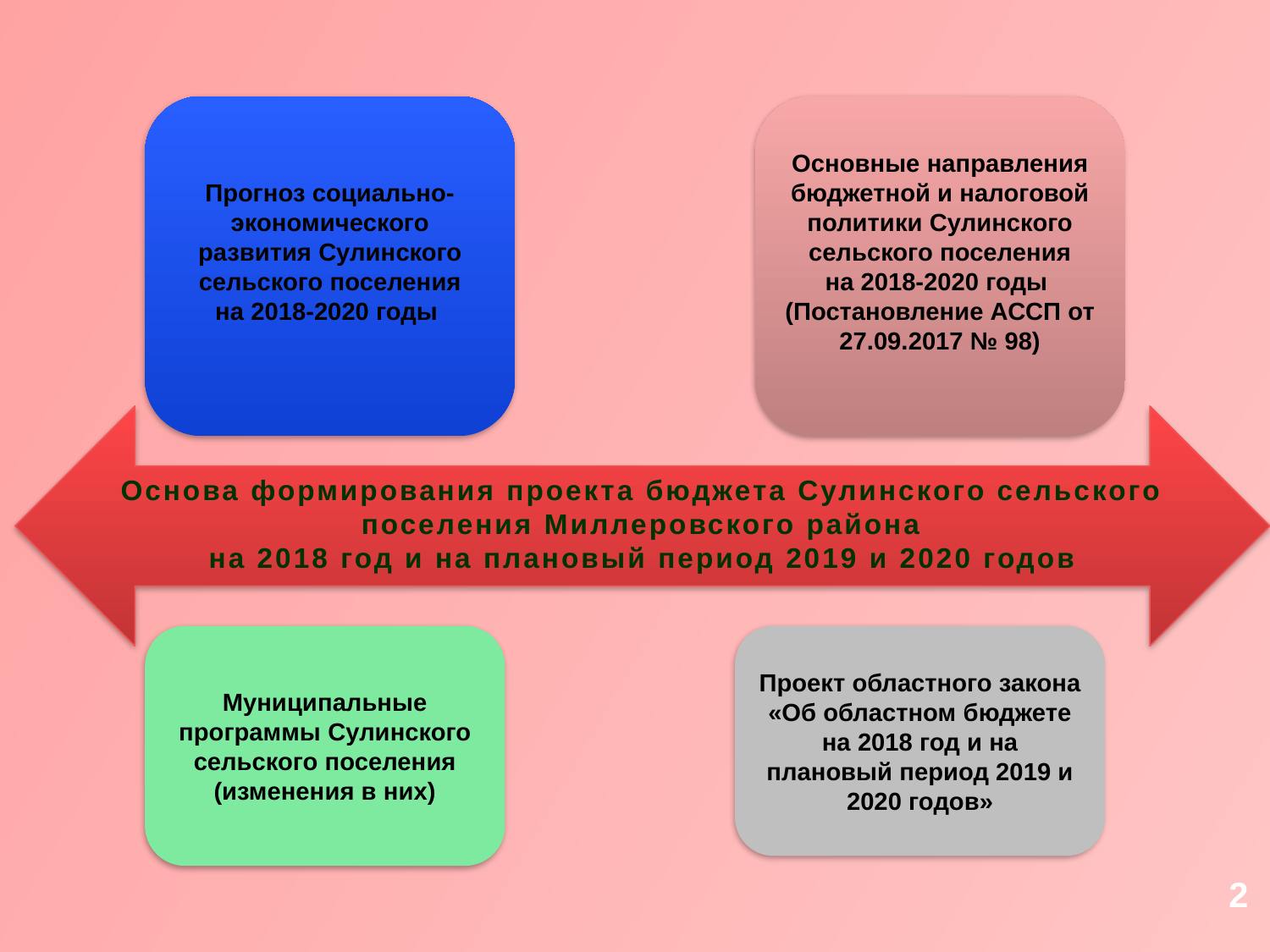

Прогноз социально-экономического развития Сулинского сельского поселения
на 2018-2020 годы

Основные направления бюджетной и налоговой политики Сулинского сельского поселения
на 2018-2020 годы
(Постановление АССП от 27.09.2017 № 98)

Основа формирования проекта бюджета Сулинского сельского поселения Миллеровского района
на 2018 год и на плановый период 2019 и 2020 годов

Муниципальные программы Сулинского сельского поселения
(изменения в них)
Проект областного закона «Об областном бюджете на 2018 год и на плановый период 2019 и 2020 годов»
2